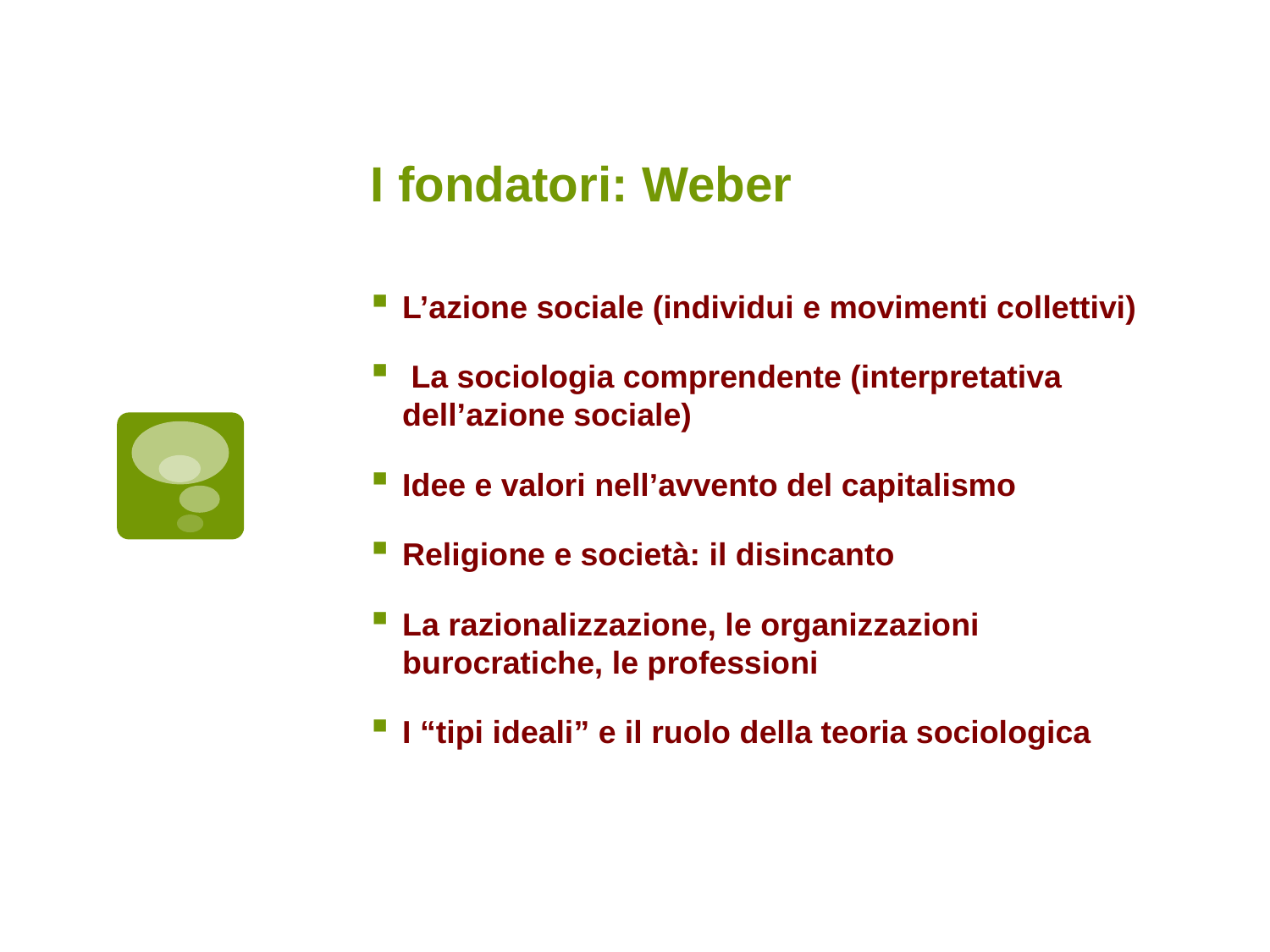

# I fondatori: Weber
L’azione sociale (individui e movimenti collettivi)
 La sociologia comprendente (interpretativa dell’azione sociale)
Idee e valori nell’avvento del capitalismo
Religione e società: il disincanto
La razionalizzazione, le organizzazioni burocratiche, le professioni
I “tipi ideali” e il ruolo della teoria sociologica